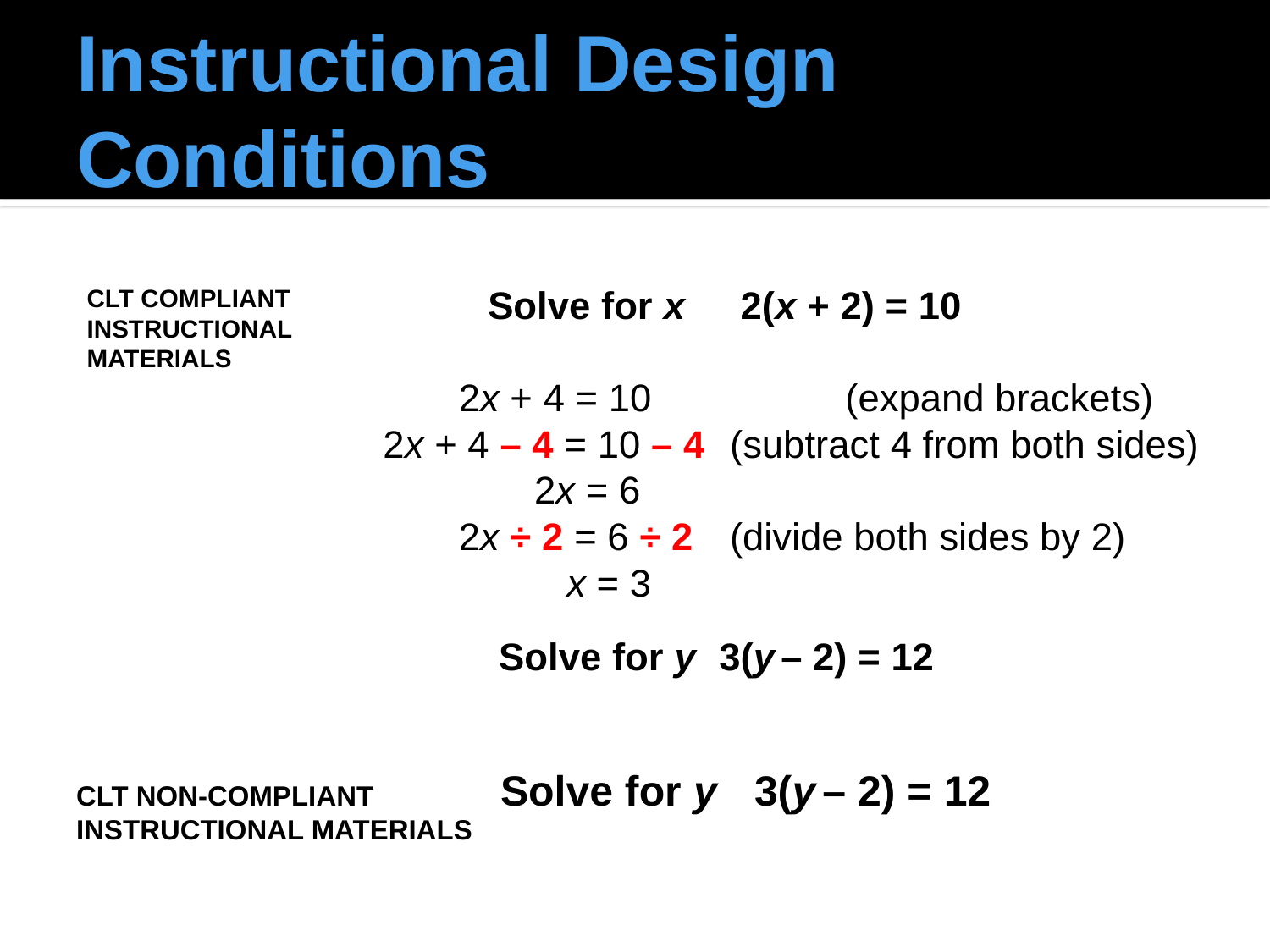

# Instructional Design Conditions
CLT compliant    instructional materials
	Solve for x	  2(x + 2) = 10

        2x + 4 = 10	  	 (expand brackets)
 2x + 4 – 4 = 10 – 4 	 (subtract 4 from both sides)
               2x = 6
        2x ÷ 2 = 6 ÷ 2	 (divide both sides by 2)
                  x = 3

	 Solve for y	3(y – 2) = 12
CLT non-compliant instructional materials
Solve for y	3(y – 2) = 12